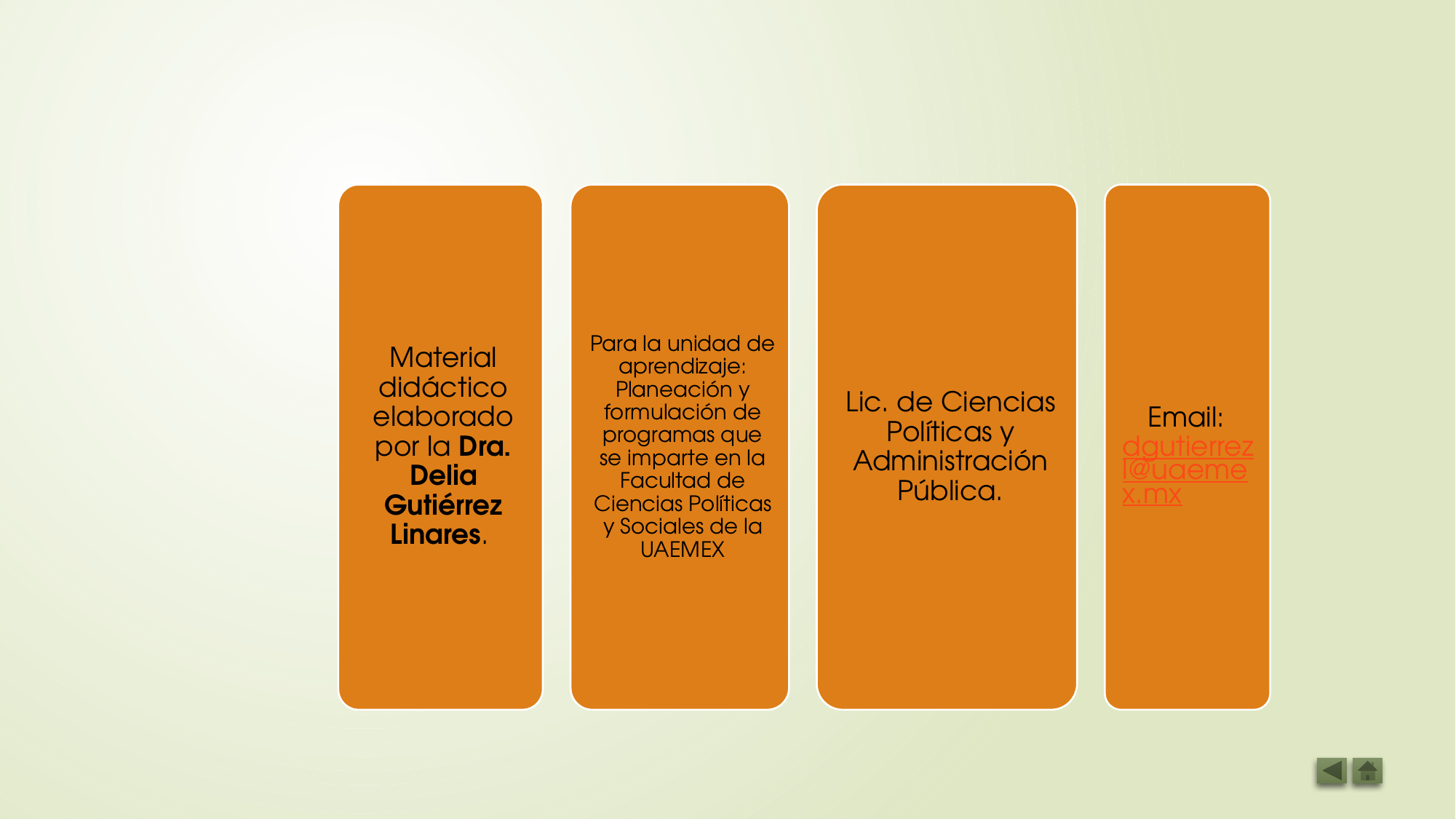

Material didáctico elaborado por la Dra. Delia Gutiérrez Linares.
Para la unidad de aprendizaje: Planeación y formulación de programas que se imparte en la Facultad de Ciencias Políticas y Sociales de la UAEMEX
Lic. de Ciencias Políticas y Administración Pública.
Email: dgutierrezl@uaemex.mx